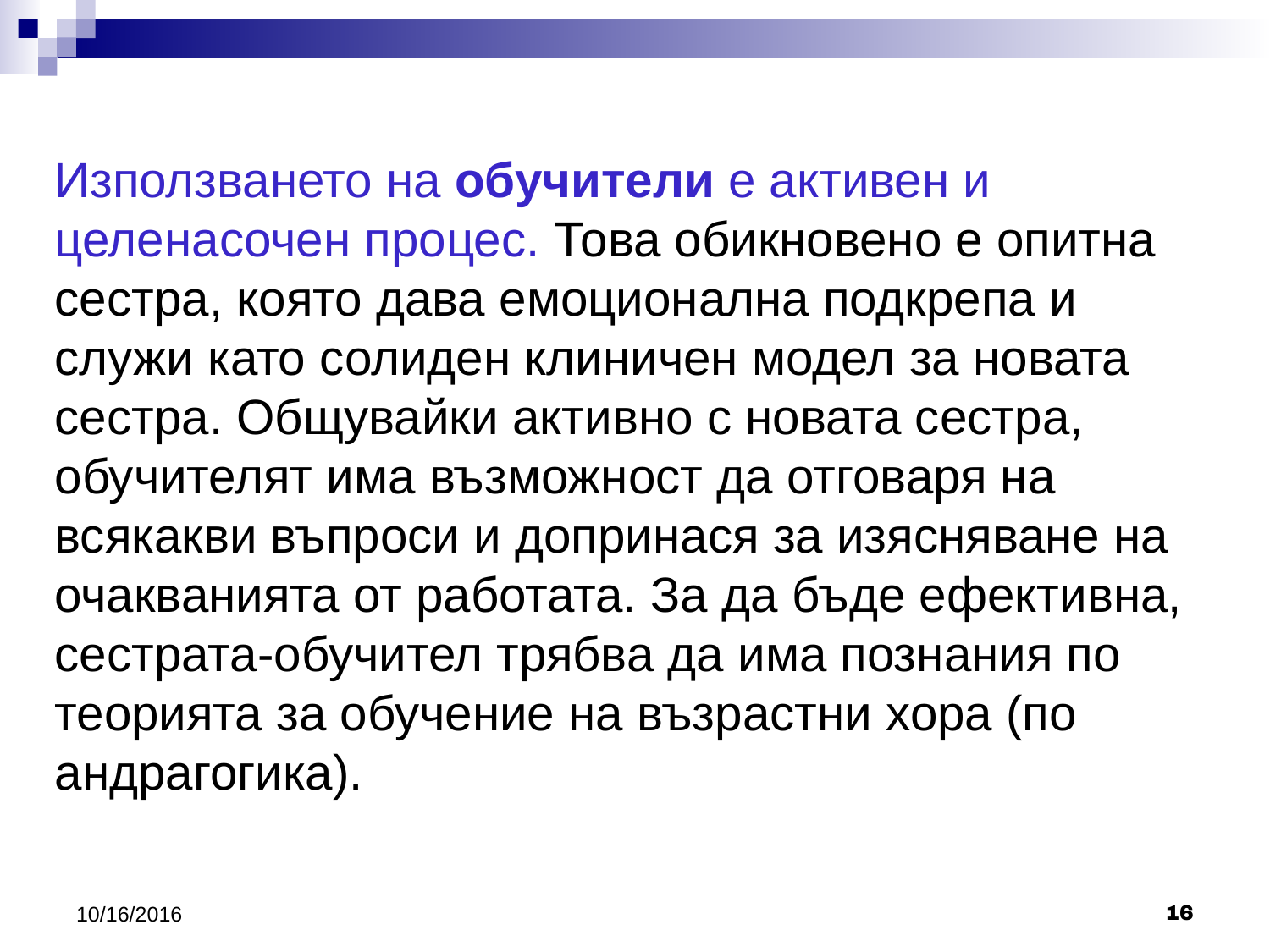

# Използването на обучители е активен и целенасочен процес. Това обикновено е опитна сестра, която дава емоционална подкрепа и служи като солиден клиничен модел за новата сестра. Общувайки активно с новата сестра, обучителят има възможност да отговаря на всякакви въпроси и допринася за изясняване на очакванията от работата. За да бъде ефективна, сестрата-обучител трябва да има познания по теорията за обучение на възрастни хора (по андрагогика).
10/16/2016
16